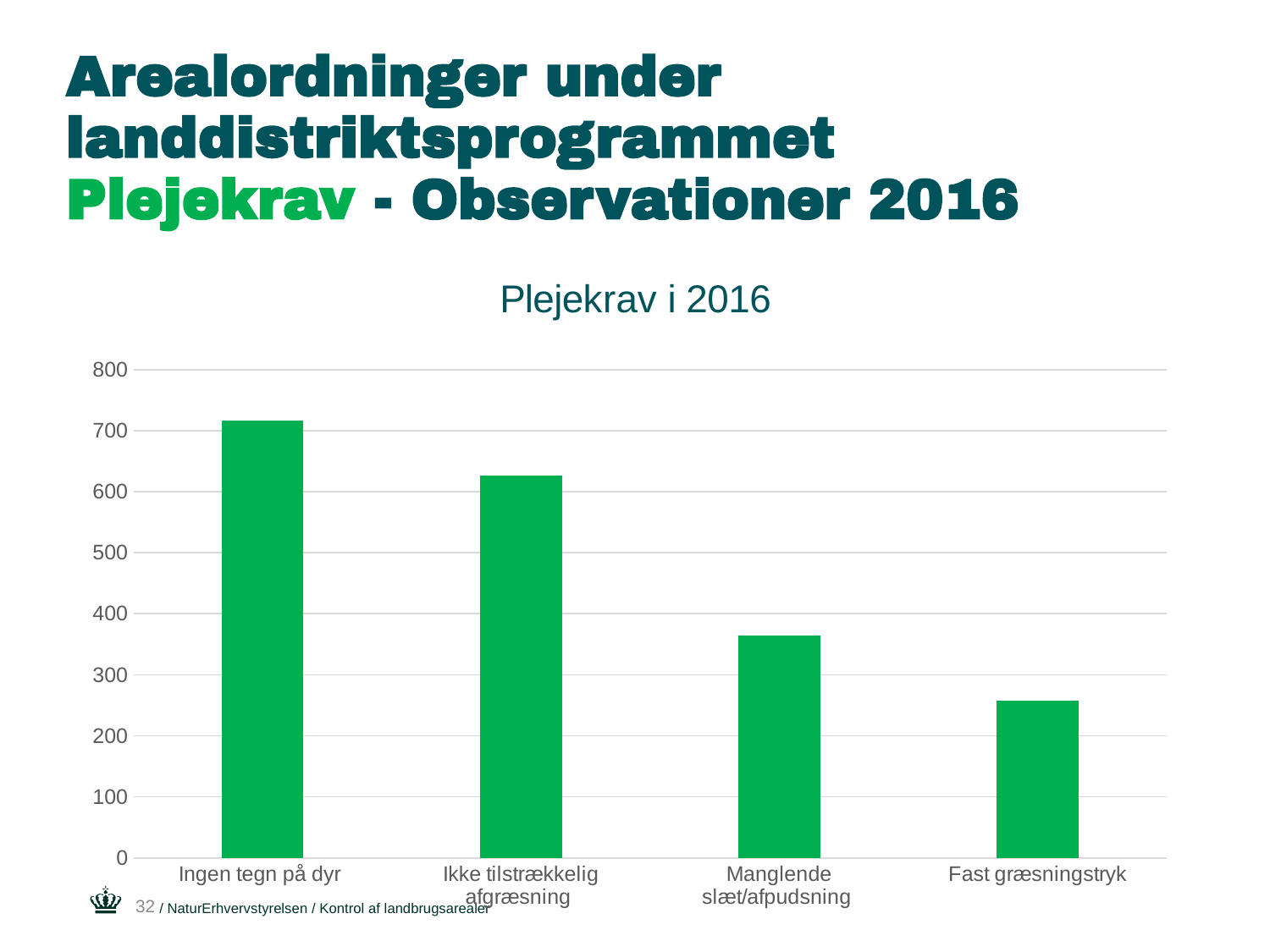

# Arealordninger under landdistriktsprogrammet Plejekrav - Observationer 2016

### Chart: Plejekrav i 2016

| Category | Top 5 overtrædelser i 2016 |
|---|---|
| Ingen tegn på dyr  | 716.0 |
| Ikke tilstrækkelig afgræsning  | 626.0 |
| Manglende slæt/afpudsning  | 363.0 |
| Fast græsningstryk | 257.0 |
32
/ NaturErhvervstyrelsen / Kontrol af landbrugsarealer